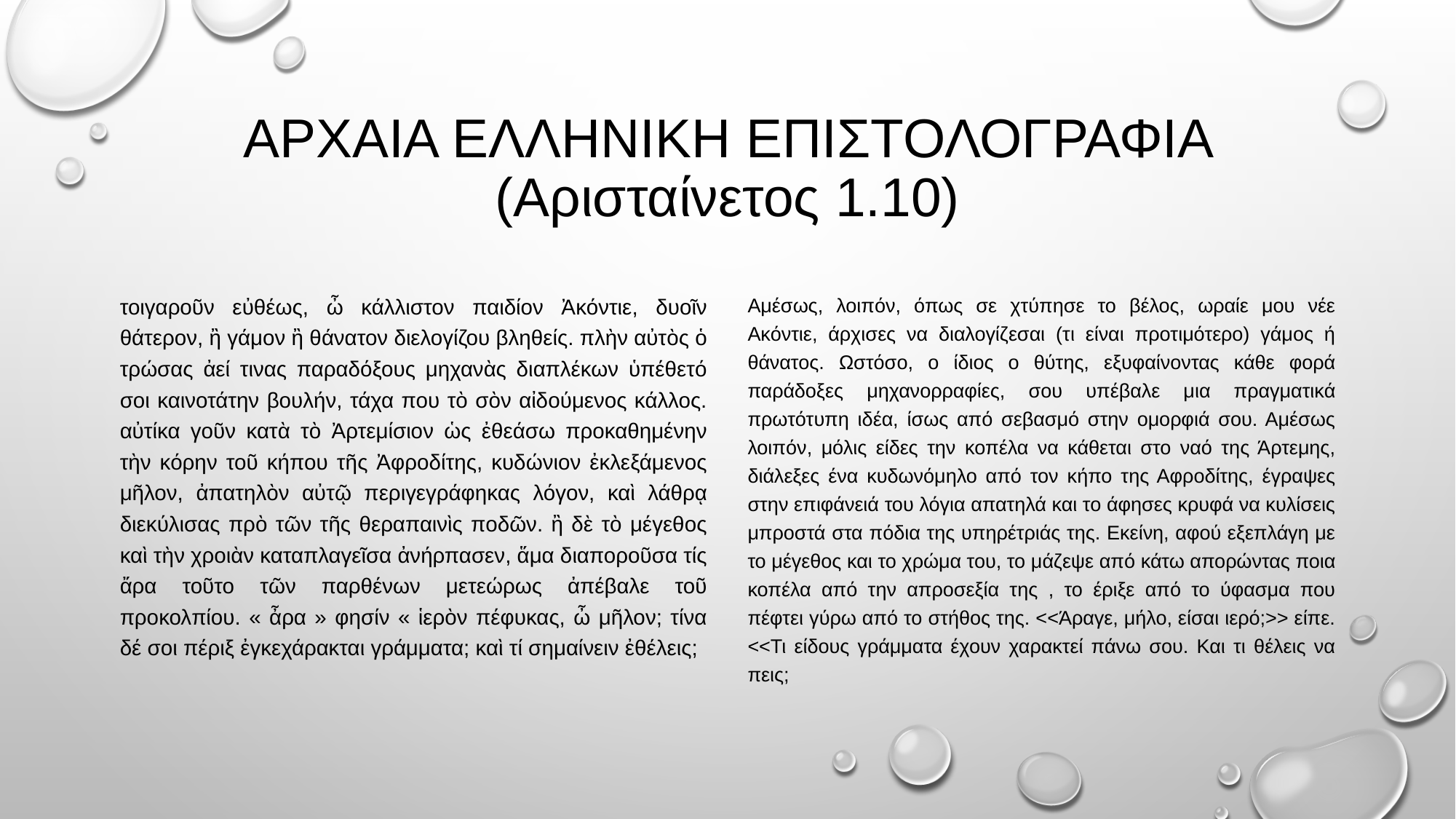

# ΑΡΧΑΙΑ ΕΛΛΗΝΙΚΗ ΕΠΙΣΤΟΛΟΓΡΑΦΙΑ (Αρισταίνετος 1.10)
τοιγαροῦν εὐθέως, ὦ κάλλιστον παιδίον Ἀκόντιε, δυοῖν θάτερον, ἢ γάμον ἢ θάνατον διελογίζου βληθείς. πλὴν αὐτὸς ὁ τρώσας ἀεί τινας παραδόξους μηχανὰς διαπλέκων ὑπέθετό σοι καινοτάτην βουλήν, τάχα που τὸ σὸν αἰδούμενος κάλλος. αὐτίκα γοῦν κατὰ τὸ Ἀρτεμίσιον ὡς ἐθεάσω προκαθημένην τὴν κόρην τοῦ κήπου τῆς Ἀφροδίτης, κυδώνιον ἐκλεξάμενος μῆλον, ἀπατηλὸν αὐτῷ περιγεγράφηκας λόγον, καὶ λάθρᾳ διεκύλισας πρὸ τῶν τῆς θεραπαινὶς ποδῶν. ἢ δὲ τὸ μέγεθος καὶ τὴν χροιὰν καταπλαγεῖσα ἀνήρπασεν, ἅμα διαποροῦσα τίς ἄρα τοῦτο τῶν παρθένων μετεώρως ἀπέβαλε τοῦ προκολπίου. « ἆρα » φησίν « ἱερὸν πέφυκας, ὦ μῆλον; τίνα δέ σοι πέριξ ἐγκεχάρακται γράμματα; καὶ τί σημαίνειν ἐθέλεις;
Αμέσως, λοιπόν, όπως σε χτύπησε το βέλος, ωραίε μου νέε Ακόντιε, άρχισες να διαλογίζεσαι (τι είναι προτιμότερο) γάμος ή θάνατος. Ωστόσο, ο ίδιος ο θύτης, εξυφαίνοντας κάθε φορά παράδοξες μηχανορραφίες, σου υπέβαλε μια πραγματικά πρωτότυπη ιδέα, ίσως από σεβασμό στην ομορφιά σου. Αμέσως λοιπόν, μόλις είδες την κοπέλα να κάθεται στο ναό της Άρτεμης, διάλεξες ένα κυδωνόμηλο από τον κήπο της Αφροδίτης, έγραψες στην επιφάνειά του λόγια απατηλά και το άφησες κρυφά να κυλίσεις μπροστά στα πόδια της υπηρέτριάς της. Εκείνη, αφού εξεπλάγη με το μέγεθος και το χρώμα του, το μάζεψε από κάτω απορώντας ποια κοπέλα από την απροσεξία της , το έριξε από το ύφασμα που πέφτει γύρω από το στήθος της. <<Άραγε, μήλο, είσαι ιερό;>> είπε. <<Τι είδους γράμματα έχουν χαρακτεί πάνω σου. Και τι θέλεις να πεις;